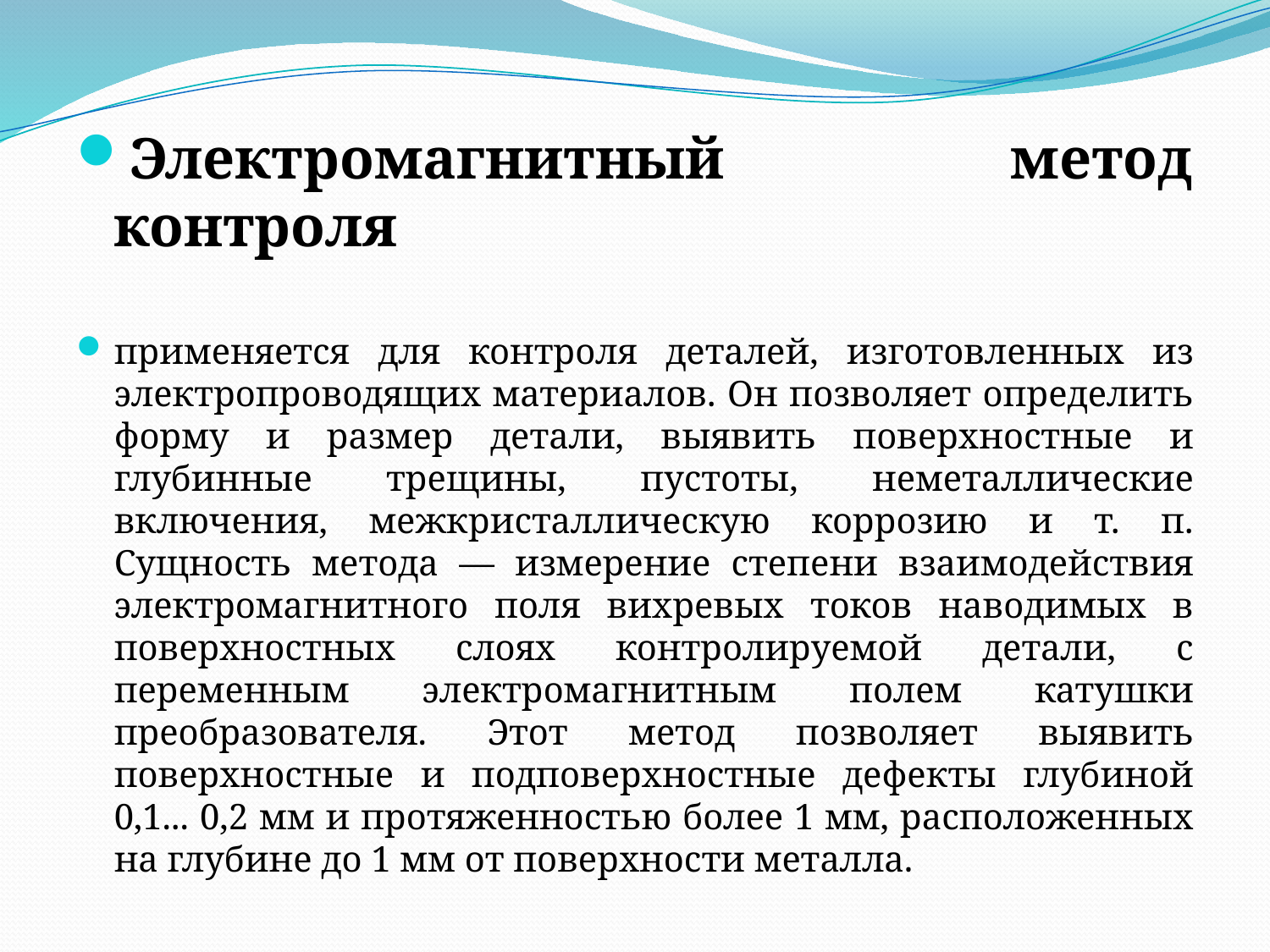

Электромагнитный метод контроля

применяется для контроля деталей, изготовленных из электропроводящих материалов. Он позволяет определить форму и размер детали, выявить поверхностные и глубинные трещины, пустоты, неметаллические включения, межкристаллическую коррозию и т. п. Сущность метода — измерение степени взаимодействия электромагнитного поля вихревых токов наводимых в поверхностных слоях контролируемой детали, с переменным электромагнитным полем катушки преобразователя. Этот метод позволяет выявить поверхностные и подповерхностные дефекты глубиной 0,1... 0,2 мм и протяженностью более 1 мм, расположенных на глубине до 1 мм от поверхности металла.